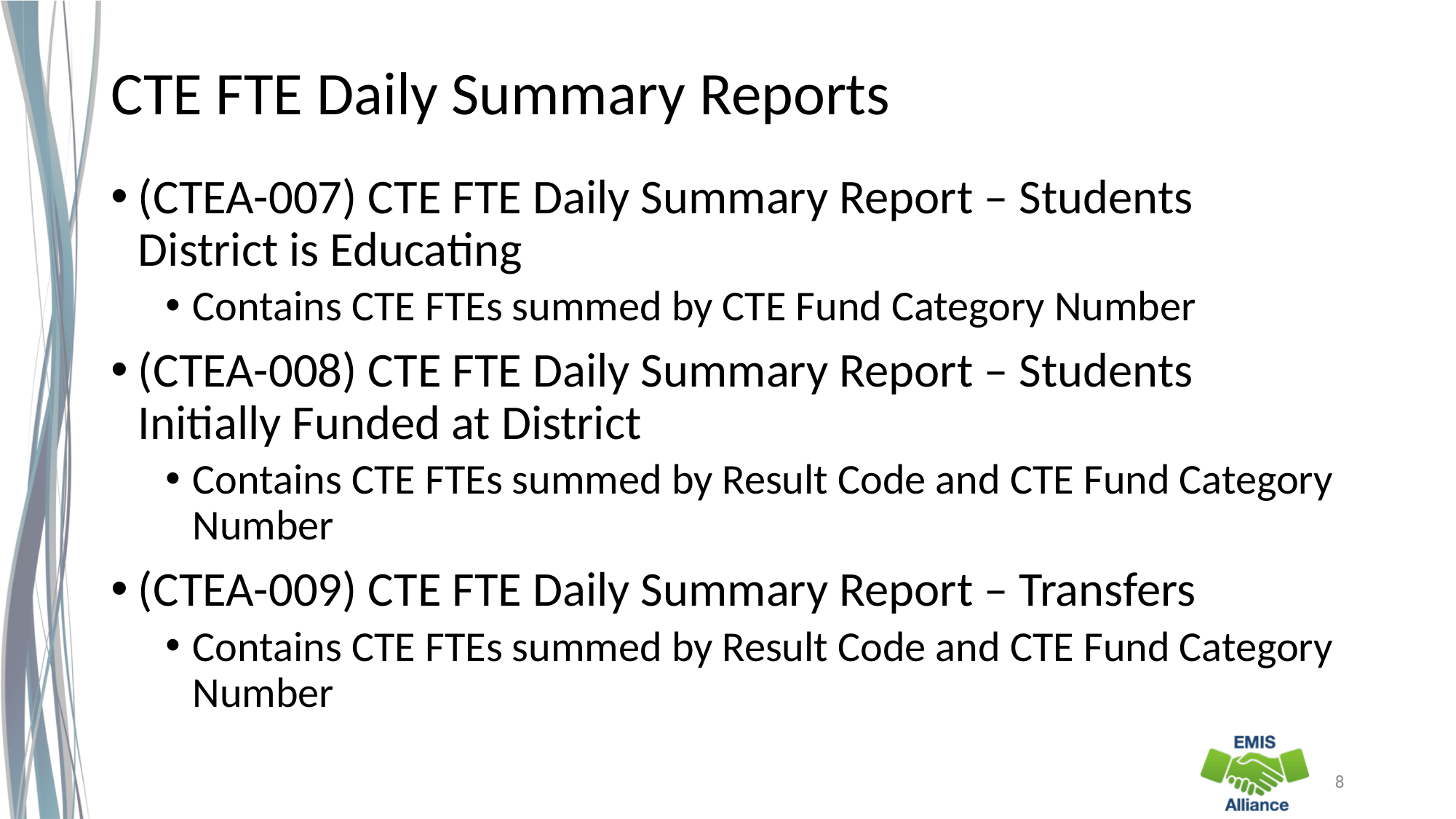

# CTE FTE Daily Summary Reports
(CTEA-007) CTE FTE Daily Summary Report – Students District is Educating
Contains CTE FTEs summed by CTE Fund Category Number
(CTEA-008) CTE FTE Daily Summary Report – Students Initially Funded at District
Contains CTE FTEs summed by Result Code and CTE Fund Category Number
(CTEA-009) CTE FTE Daily Summary Report – Transfers
Contains CTE FTEs summed by Result Code and CTE Fund Category Number
8